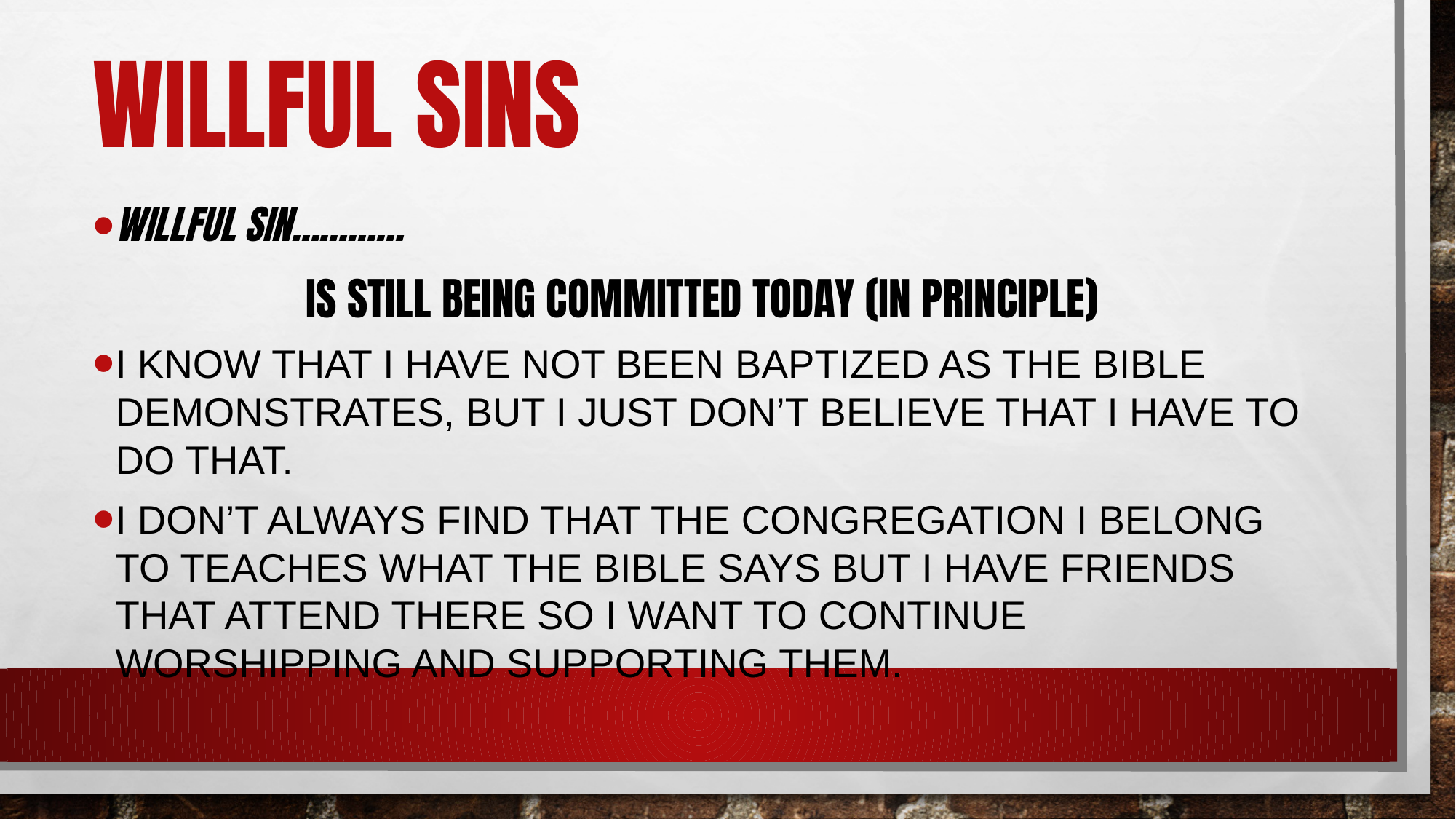

# Willful sins
Willful sin…………
Is still being committed today (in principle)
I know that I have not been baptized as the bible demonstrates, but I just don’t believe that I have to do that.
I don’t always find that the congregation I belong to teaches what the bible says but I have friends that attend there so I want to continue worshipping and supporting them.